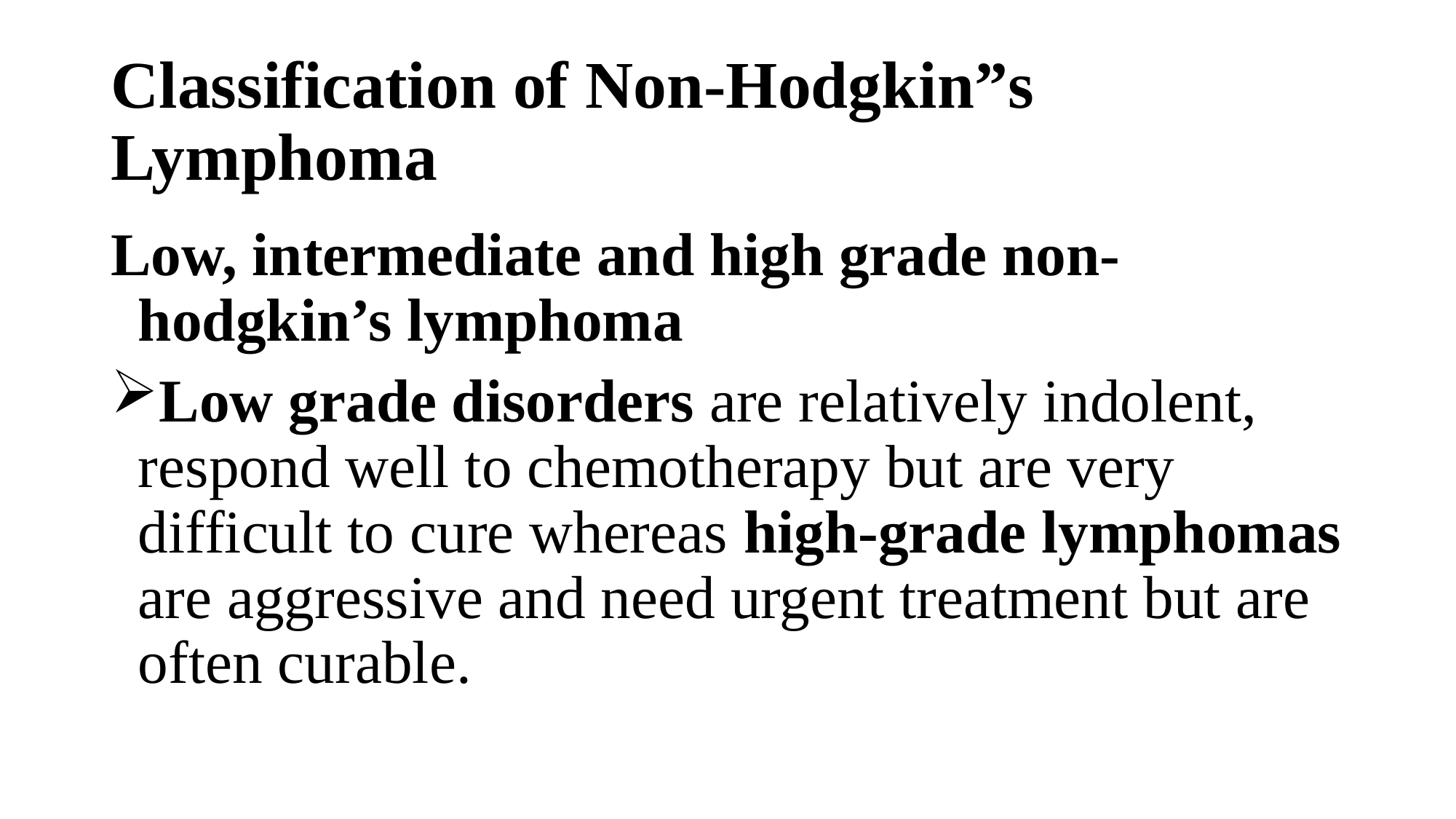

# Classification of Non-Hodgkin”s Lymphoma
Low, intermediate and high grade non-hodgkin’s lymphoma
Low grade disorders are relatively indolent, respond well to chemotherapy but are very difficult to cure whereas high-grade lymphomas are aggressive and need urgent treatment but are often curable.